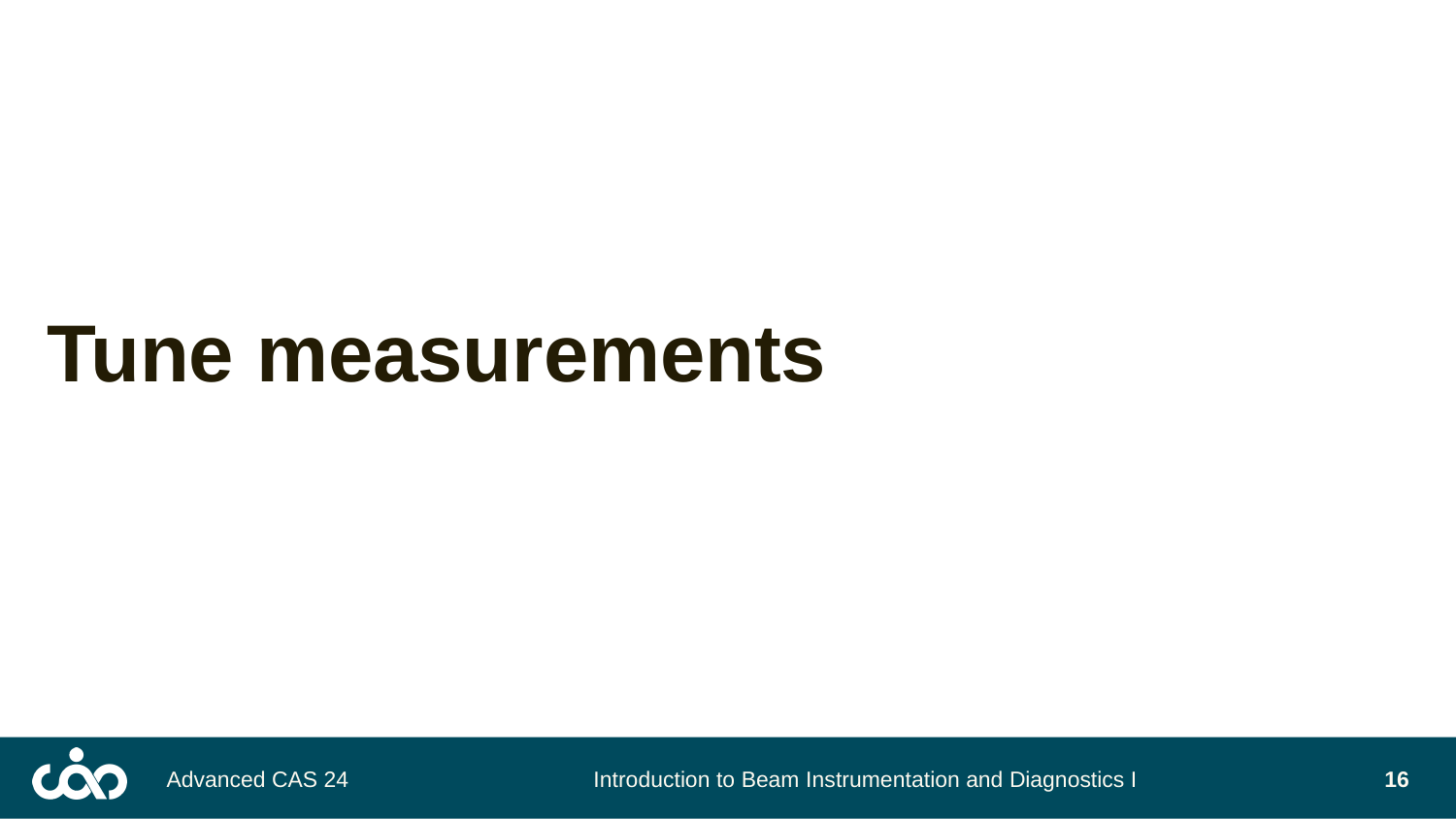

# Tune measurements
Advanced CAS 24
Introduction to Beam Instrumentation and Diagnostics I
16